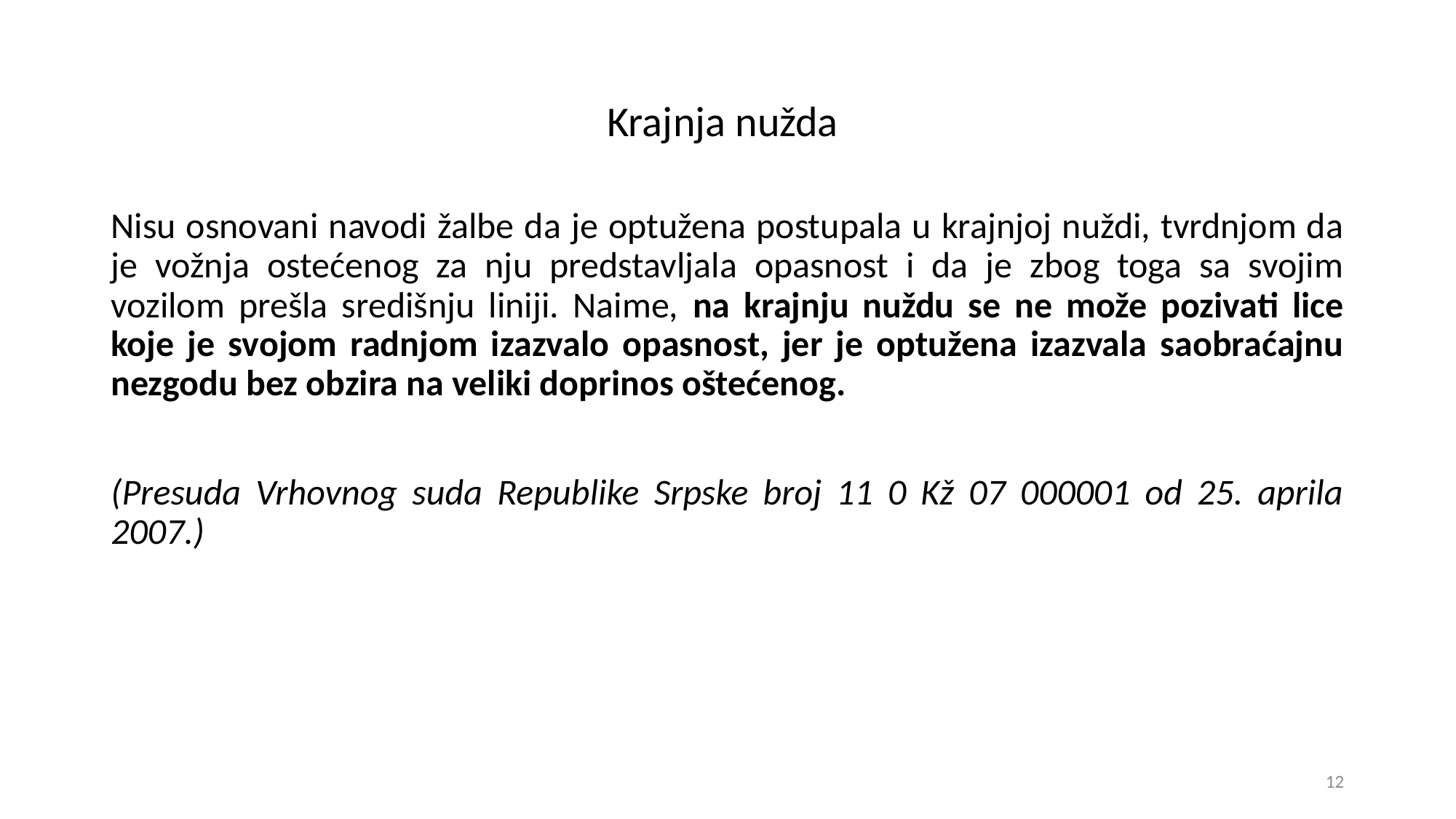

# Krajnja nužda
Nisu osnovani navodi žalbe da je optužena postupala u krajnjoj nuždi, tvrdnjom da je vožnja ostećenog za nju predstavljala opasnost i da je zbog toga sa svojim vozilom prešla središnju liniji. Naime, na krajnju nuždu se ne može pozivati lice koje je svojom radnjom izazvalo opasnost, jer je optužena izazvala saobraćajnu nezgodu bez obzira na veliki doprinos oštećenog.

(Presuda Vrhovnog suda Republike Srpske broj 11 0 Kž 07 000001 od 25. aprila 2007.)
12